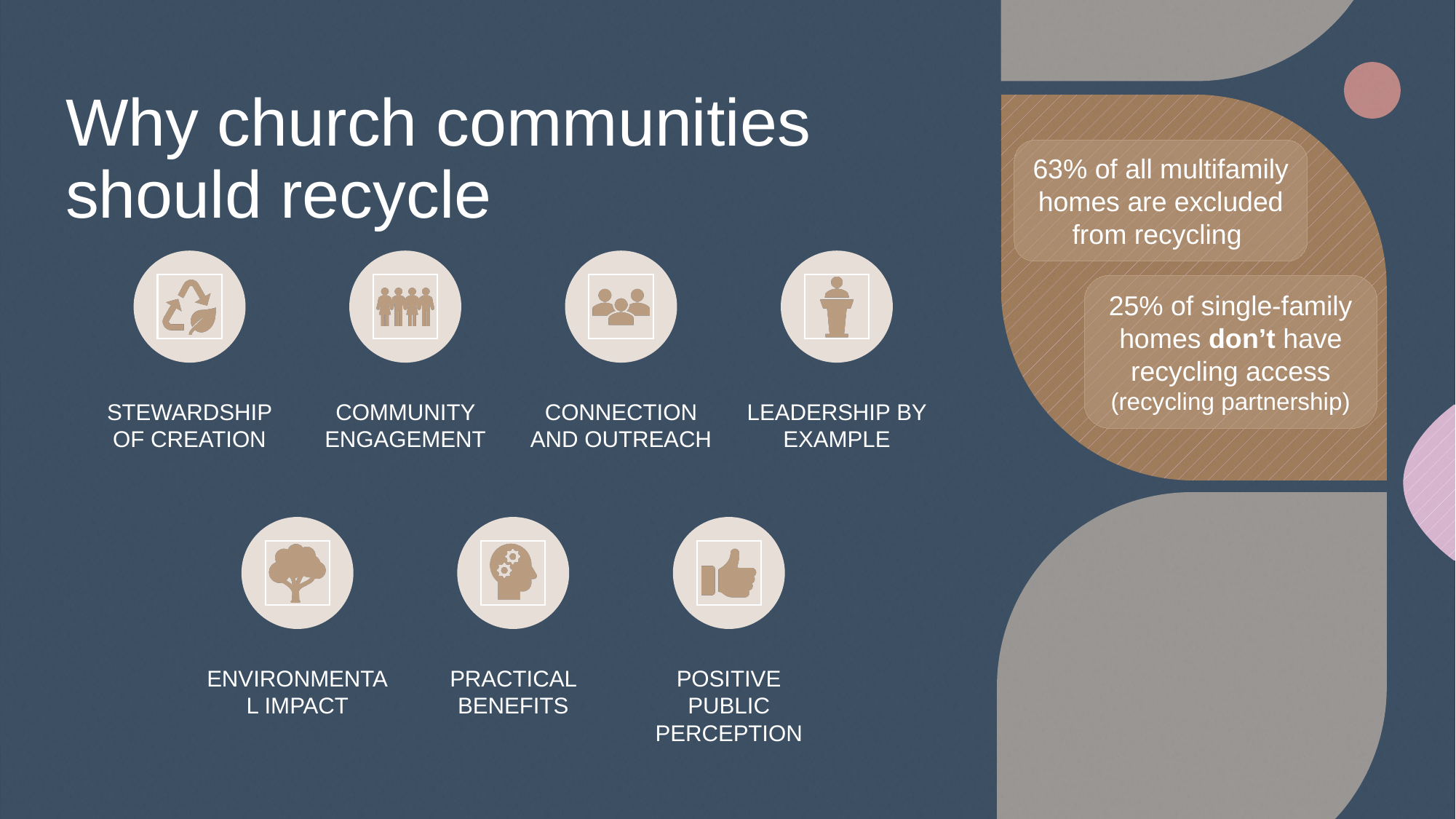

# Why church communities should recycle
63% of all multifamily homes are excluded from recycling
Stewardship of Creation
Community Engagement
Connection and Outreach
Leadership by Example
Environmental Impact
Practical Benefits
Positive Public Perception
25% of single-family homes don’t have recycling access
(recycling partnership)